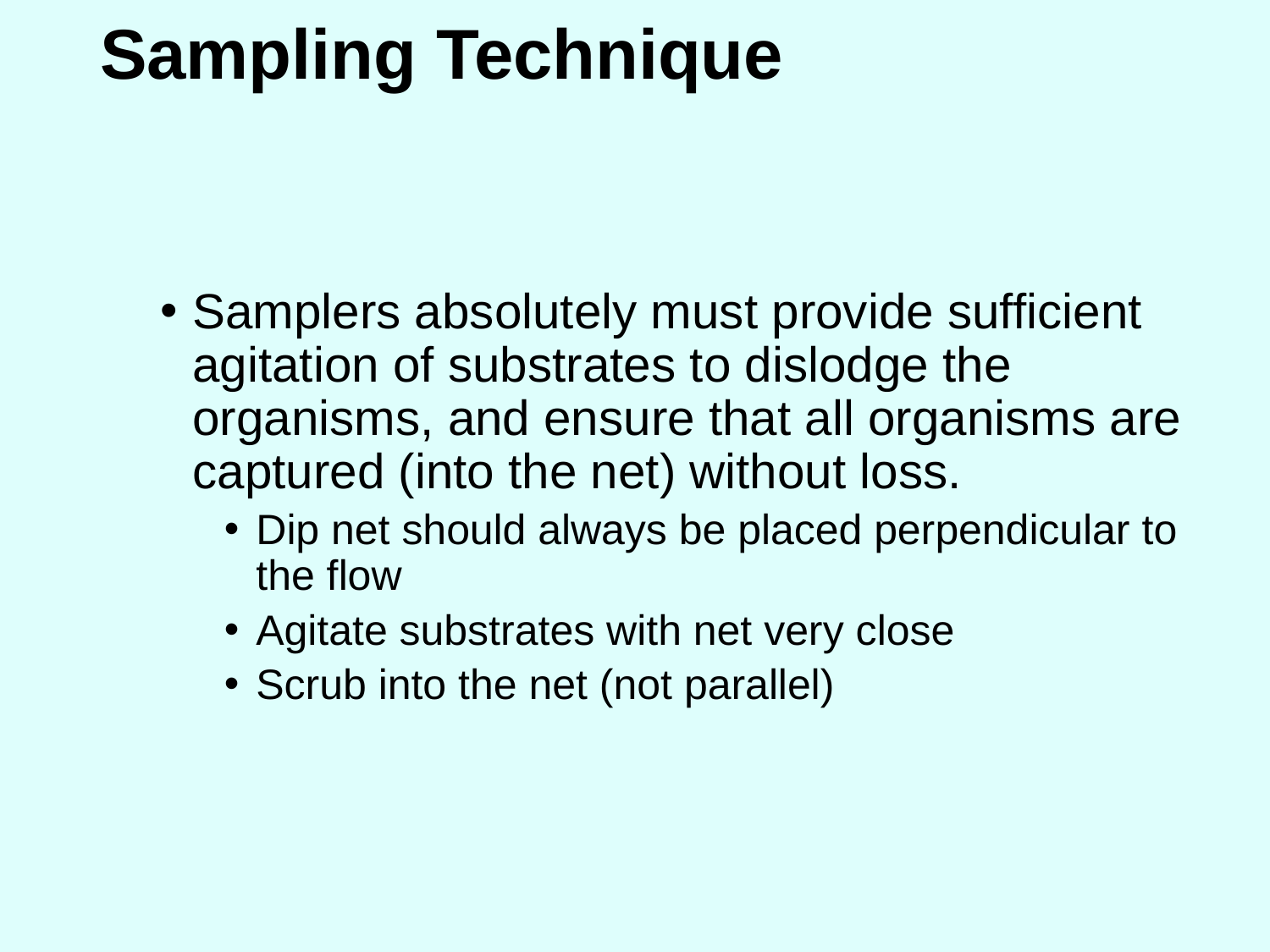

# Sampling Technique
Samplers absolutely must provide sufficient agitation of substrates to dislodge the organisms, and ensure that all organisms are captured (into the net) without loss.
Dip net should always be placed perpendicular to the flow
Agitate substrates with net very close
Scrub into the net (not parallel)